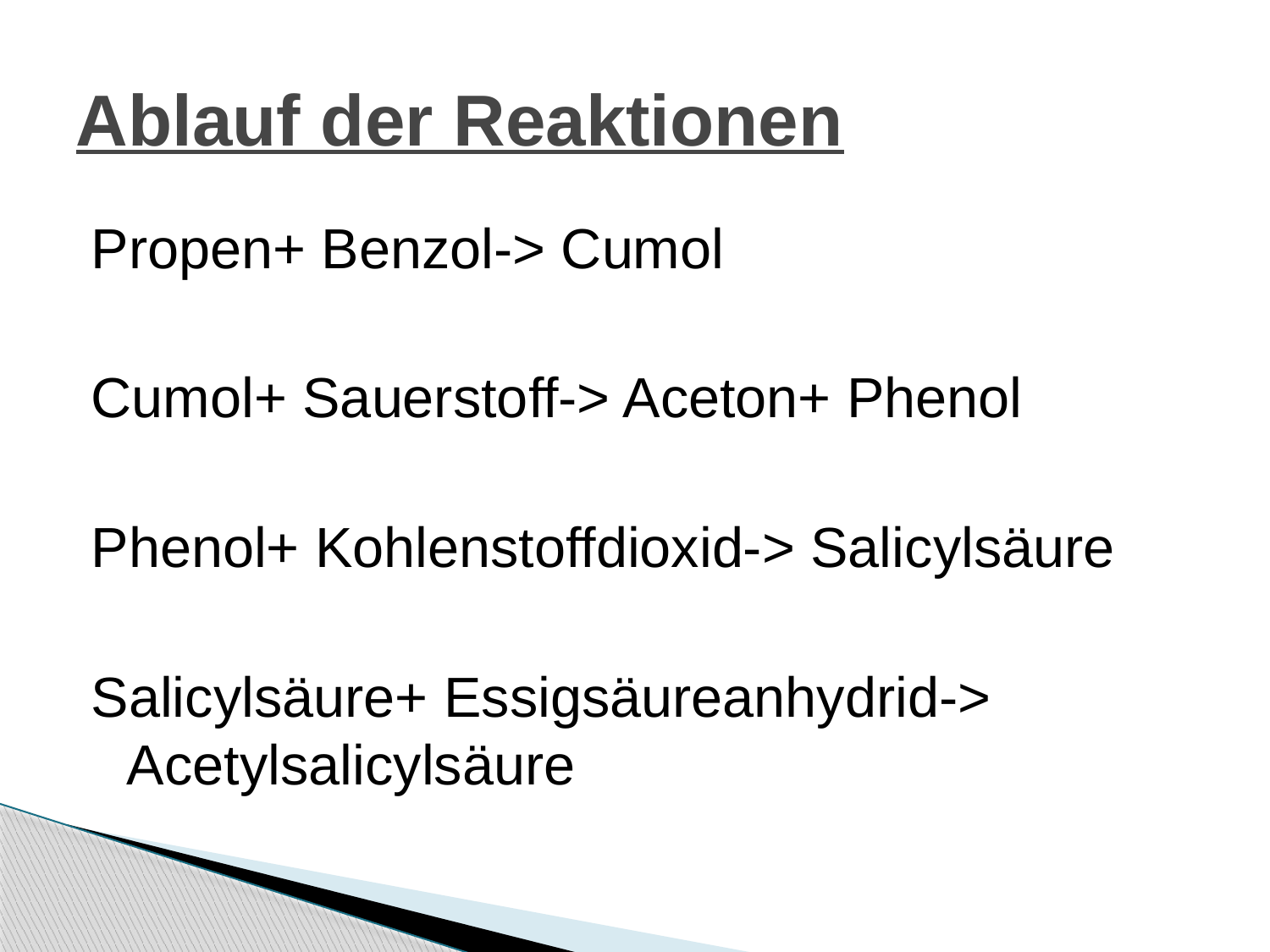

# Ablauf der Reaktionen
Propen+ Benzol-> Cumol

Cumol+ Sauerstoff-> Aceton+ Phenol

Phenol+ Kohlenstoffdioxid-> Salicylsäure

Salicylsäure+ Essigsäureanhydrid-> Acetylsalicylsäure